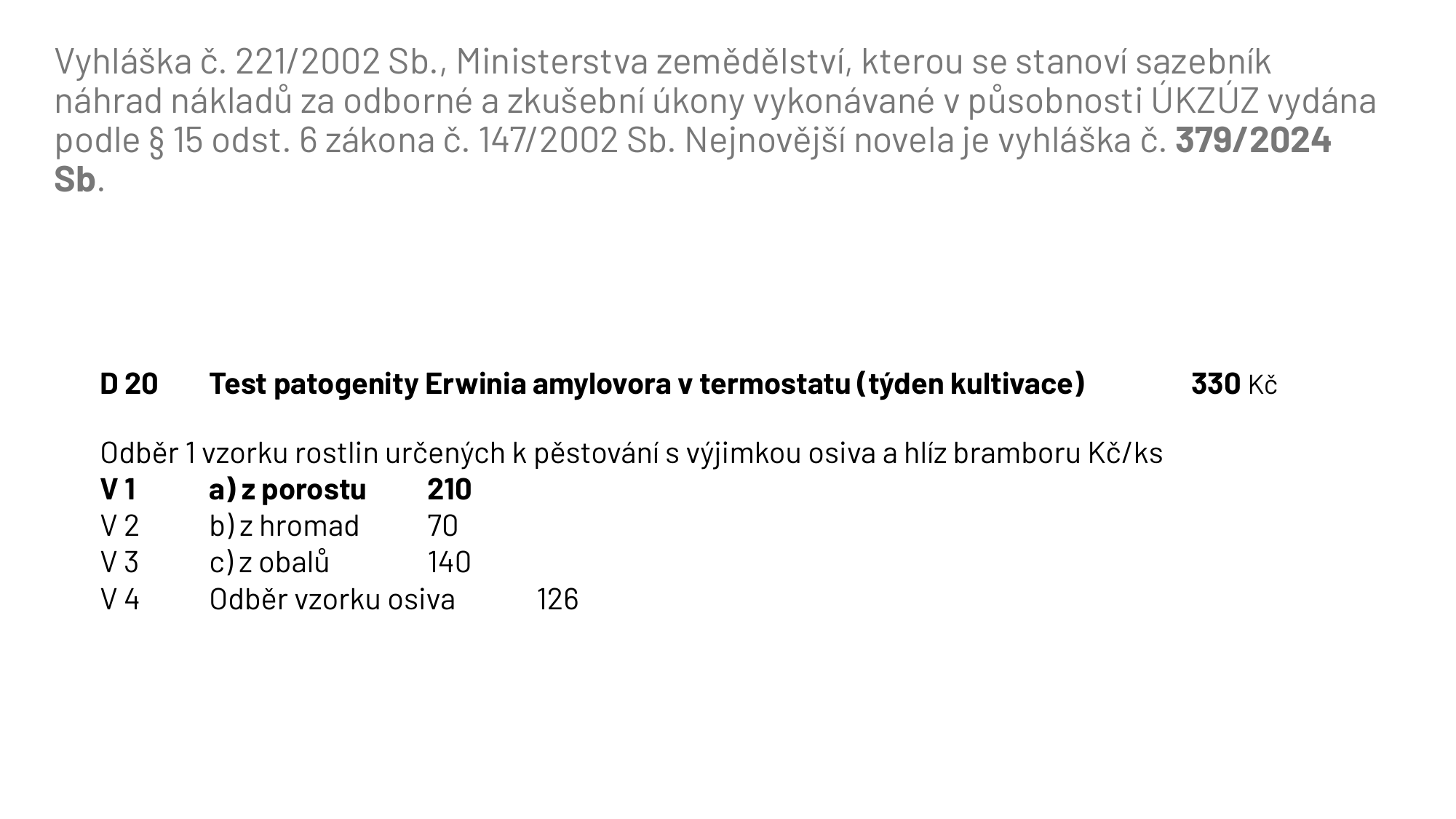

#
Vyhláška č. 221/2002 Sb., Ministerstva zemědělství, kterou se stanoví sazebník náhrad nákladů za odborné a zkušební úkony vykonávané v působnosti ÚKZÚZ vydána podle § 15 odst. 6 zákona č. 147/2002 Sb. Nejnovější novela je vyhláška č. 379/2024 Sb.

D 20	Test patogenity Erwinia amylovora v termostatu (týden kultivace)	330 Kč

Odběr 1 vzorku rostlin určených k pěstování s výjimkou osiva a hlíz bramboru Kč/ks
V 1	a) z porostu	210
V 2	b) z hromad	70
V 3	c) z obalů	140
V 4	Odběr vzorku osiva	126